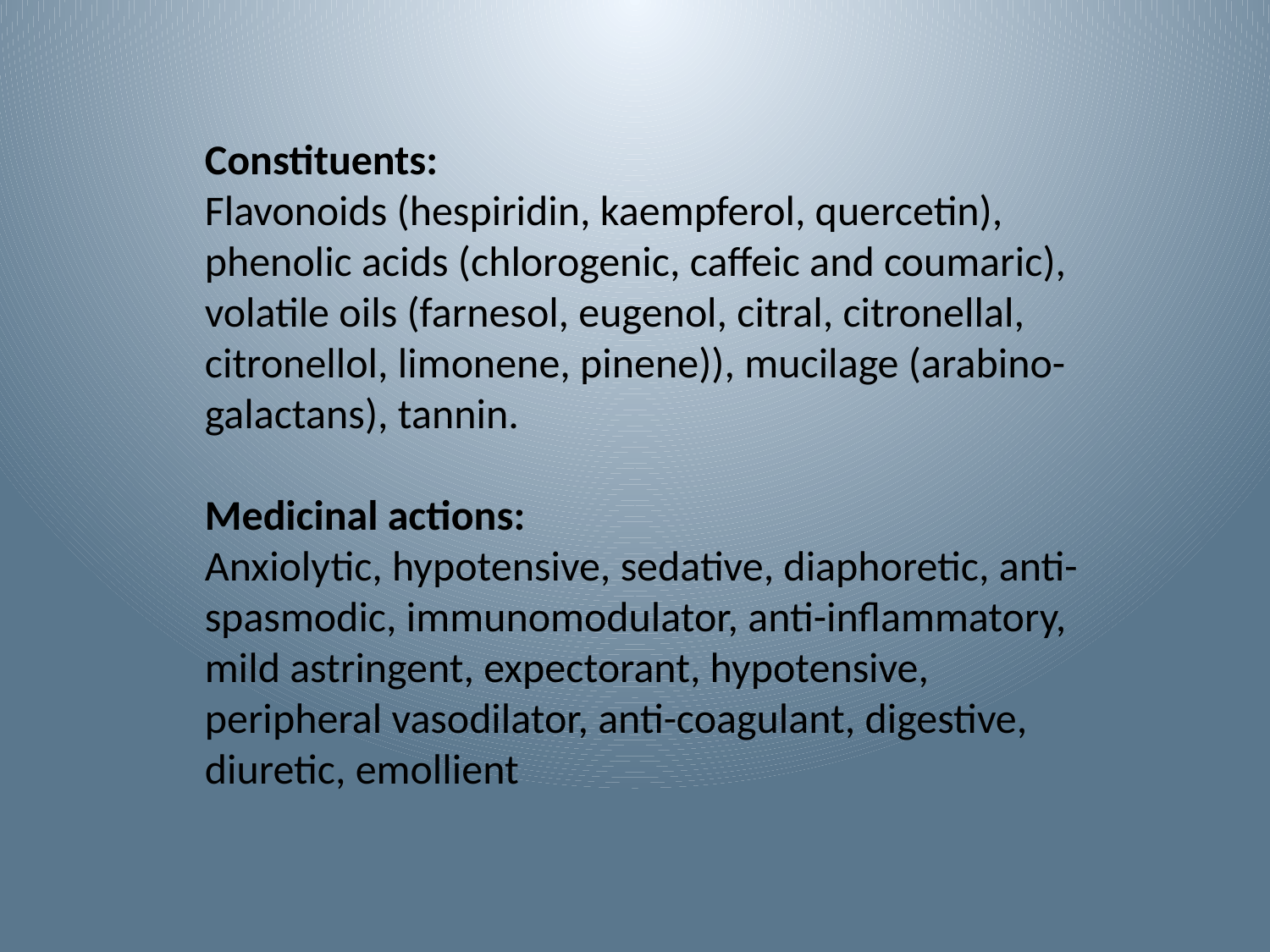

Constituents:
Flavonoids (hespiridin, kaempferol, quercetin), phenolic acids (chlorogenic, caffeic and coumaric), volatile oils (farnesol, eugenol, citral, citronellal, citronellol, limonene, pinene)), mucilage (arabino-galactans), tannin.

Medicinal actions:
Anxiolytic, hypotensive, sedative, diaphoretic, anti-spasmodic, immunomodulator, anti-inflammatory, mild astringent, expectorant, hypotensive, peripheral vasodilator, anti-coagulant, digestive, diuretic, emollient